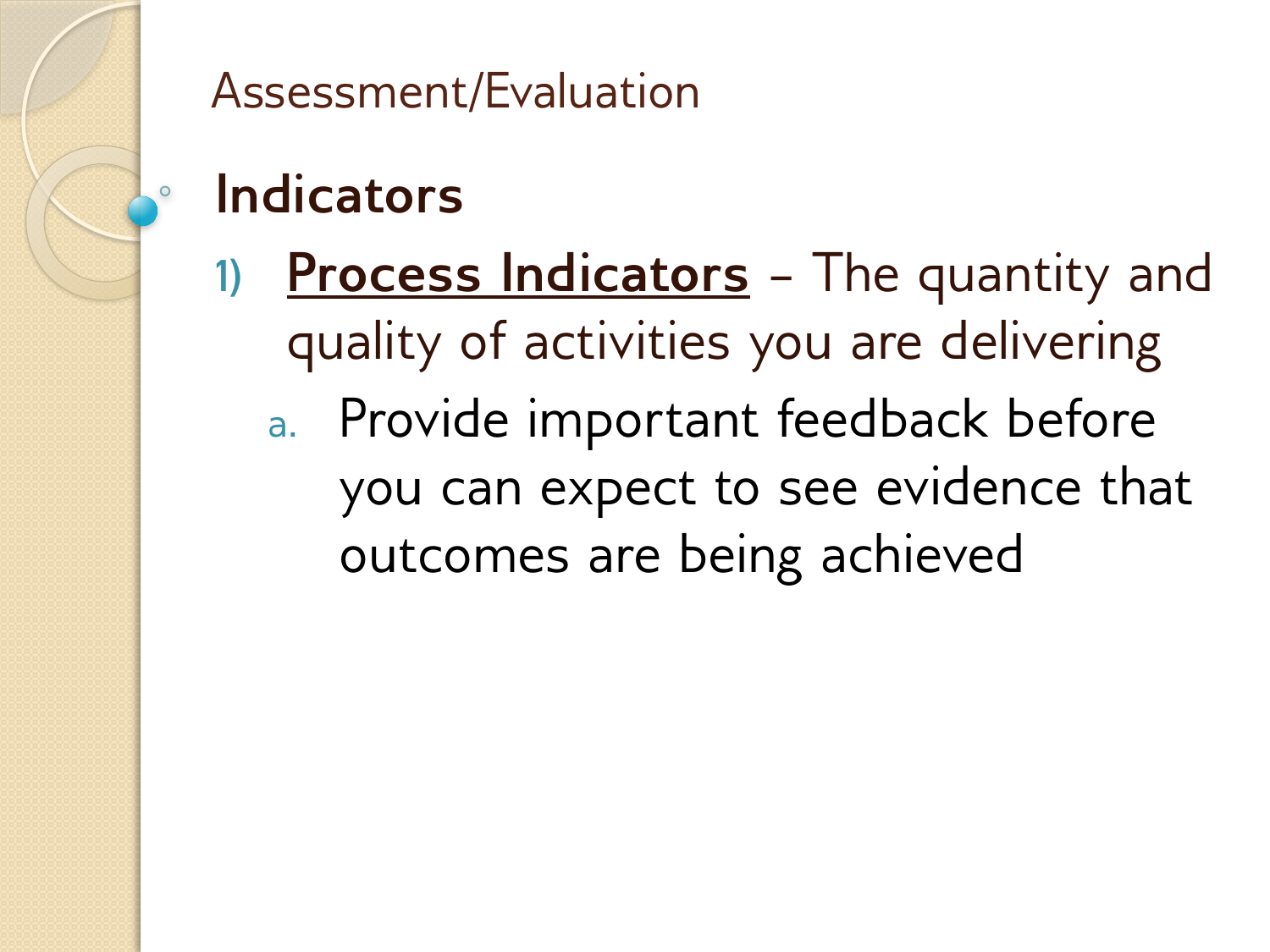

# Assessment/Evaluation
Indicators
Process Indicators – The quantity and quality of activities you are delivering
Provide important feedback before you can expect to see evidence that outcomes are being achieved